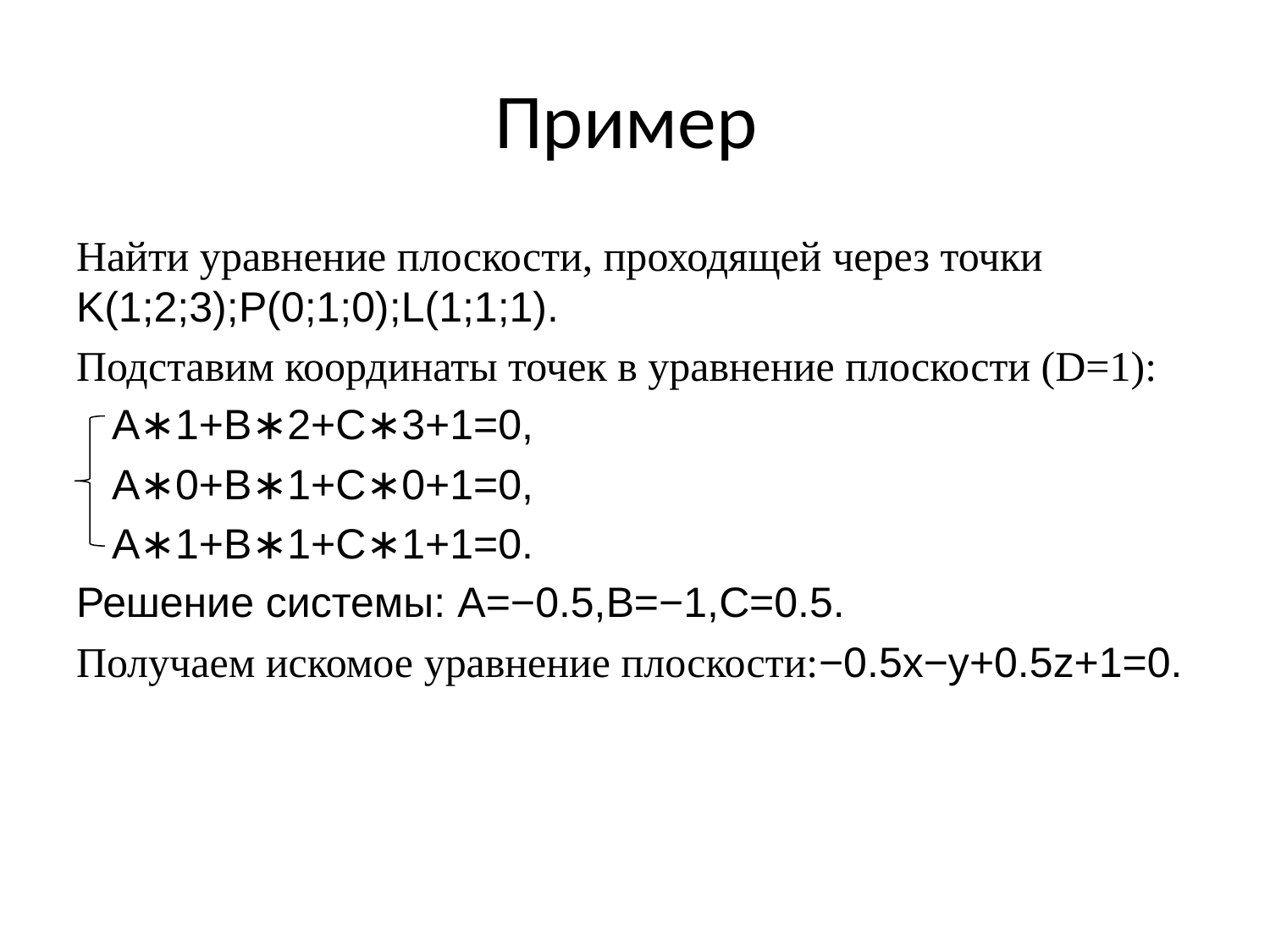

# Пример
Найти уравнение плоскости, проходящей через точки K(1;2;3);P(0;1;0);L(1;1;1).
Подставим координаты точек в уравнение плоскости (D=1):
   A∗1+B∗2+C∗3+1=0,
   A∗0+B∗1+C∗0+1=0,
   A∗1+B∗1+C∗1+1=0.
Решение системы: A=−0.5,B=−1,C=0.5.
Получаем искомое уравнение плоскости:−0.5x−y+0.5z+1=0.